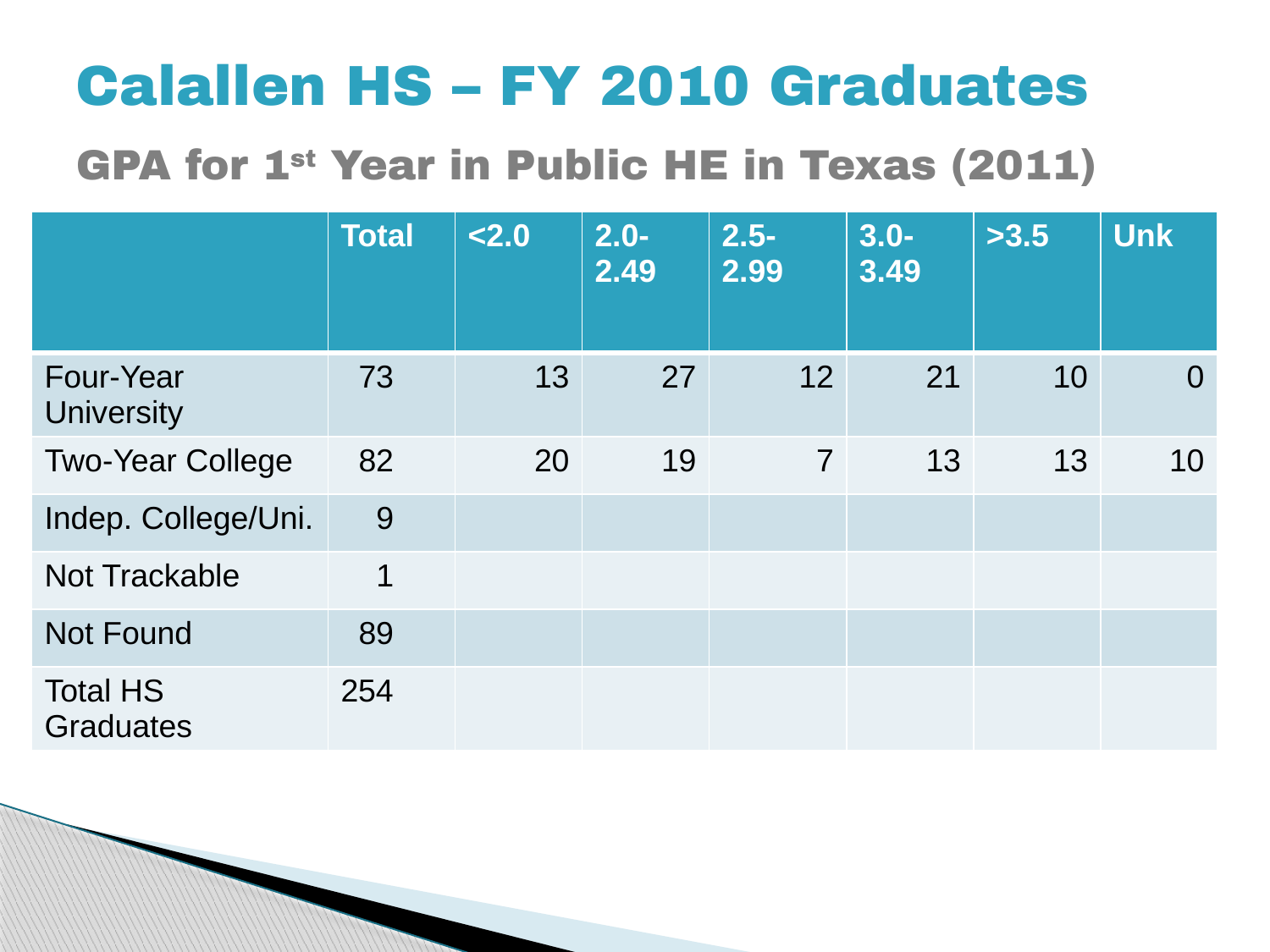

Calallen HS – FY 2010 Graduates
GPA for 1st Year in Public HE in Texas (2011)
|  | Total | <2.0 | 2.0-2.49 | 2.5- 2.99 | 3.0-3.49 | >3.5 | Unk |
| --- | --- | --- | --- | --- | --- | --- | --- |
| Four-Year University | 73 | 13 | 27 | 12 | 21 | 10 | 0 |
| Two-Year College | 82 | 20 | 19 | 7 | 13 | 13 | 10 |
| Indep. College/Uni. | 9 |  |  |  |  |  |  |
| Not Trackable | 1 |  |  |  |  |  |  |
| Not Found | 89 |  |  |  |  |  |  |
| Total HS Graduates | 254 |  |  |  |  |  |  |